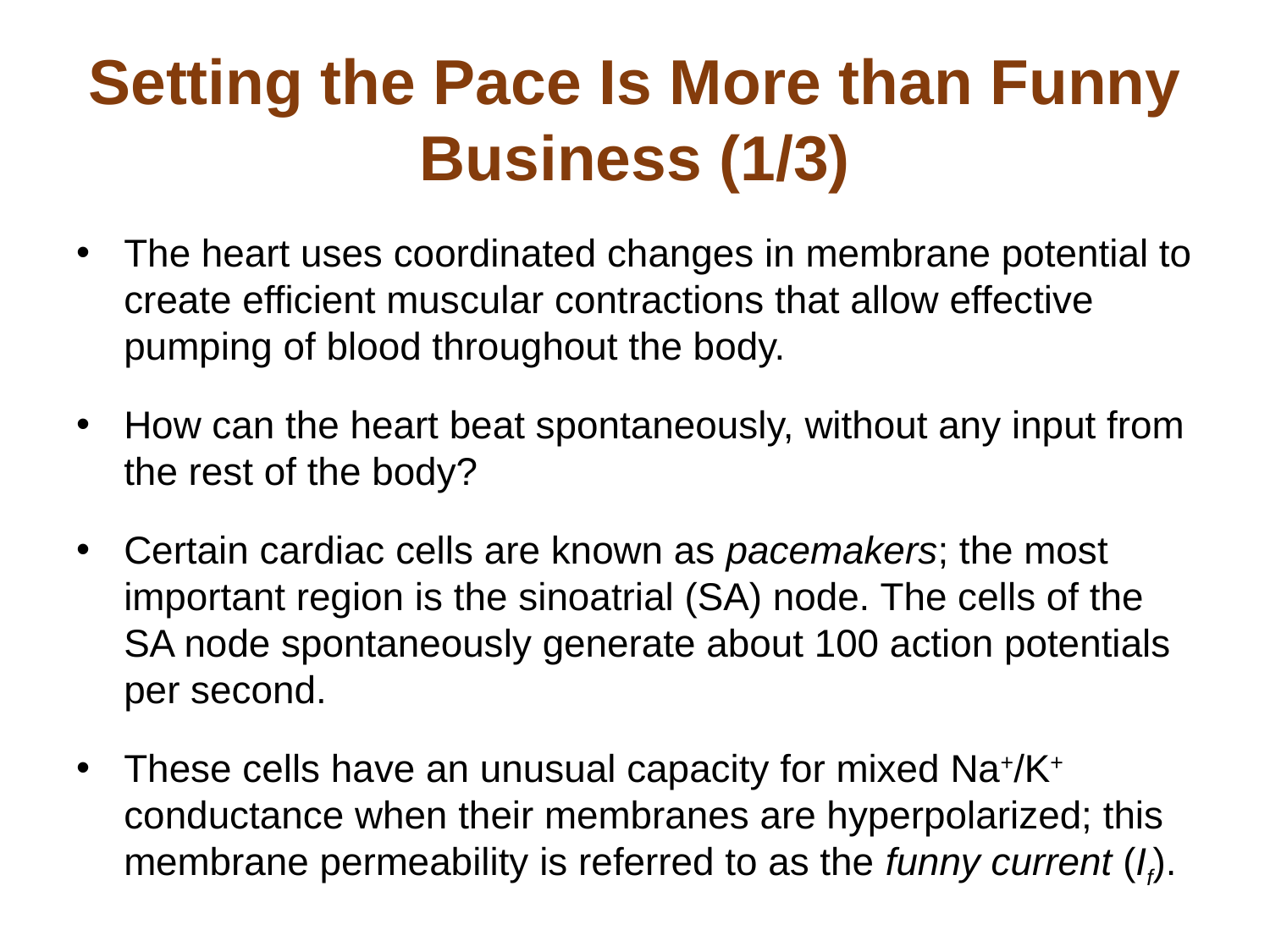

# Setting the Pace Is More than Funny Business (1/3)
The heart uses coordinated changes in membrane potential to create efficient muscular contractions that allow effective pumping of blood throughout the body.
How can the heart beat spontaneously, without any input from the rest of the body?
Certain cardiac cells are known as pacemakers; the most important region is the sinoatrial (SA) node. The cells of the SA node spontaneously generate about 100 action potentials per second.
These cells have an unusual capacity for mixed Na+/K+ conductance when their membranes are hyperpolarized; this membrane permeability is referred to as the funny current (If).